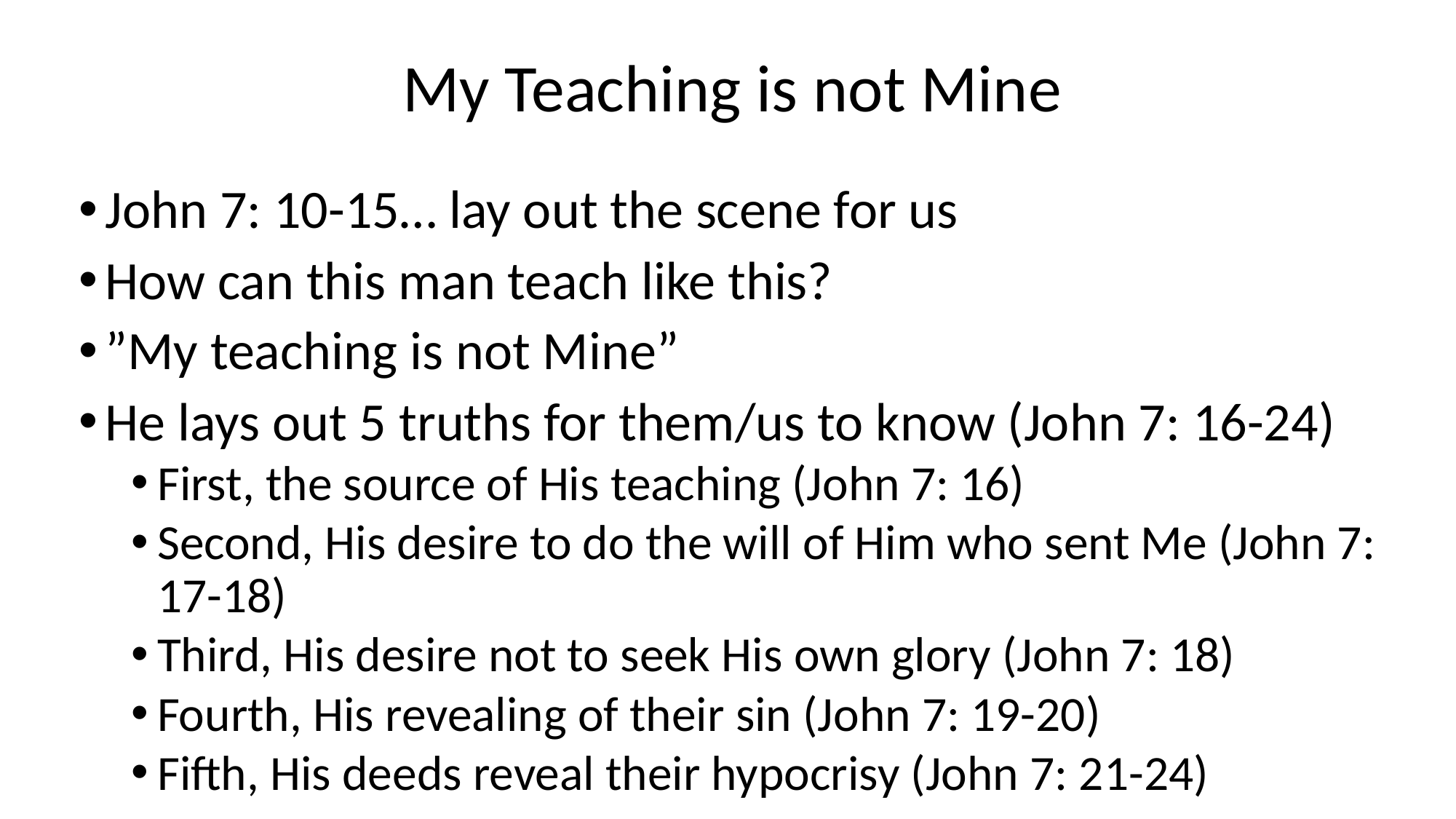

# My Teaching is not Mine
John 7: 10-15… lay out the scene for us
How can this man teach like this?
”My teaching is not Mine”
He lays out 5 truths for them/us to know (John 7: 16-24)
First, the source of His teaching (John 7: 16)
Second, His desire to do the will of Him who sent Me (John 7: 17-18)
Third, His desire not to seek His own glory (John 7: 18)
Fourth, His revealing of their sin (John 7: 19-20)
Fifth, His deeds reveal their hypocrisy (John 7: 21-24)